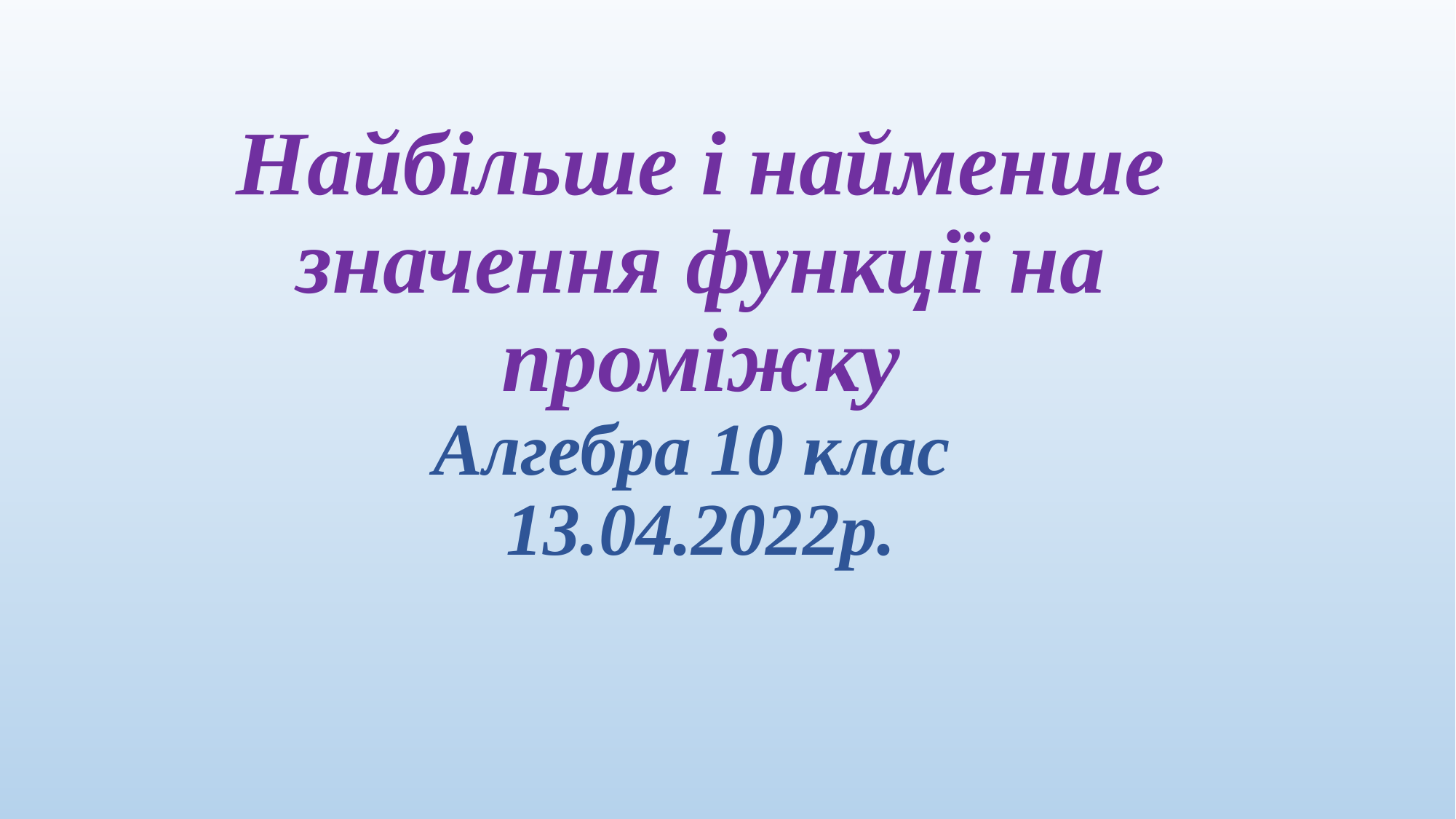

# Найбільше і найменше значення функції на проміжку Алгебра 10 клас 13.04.2022р.